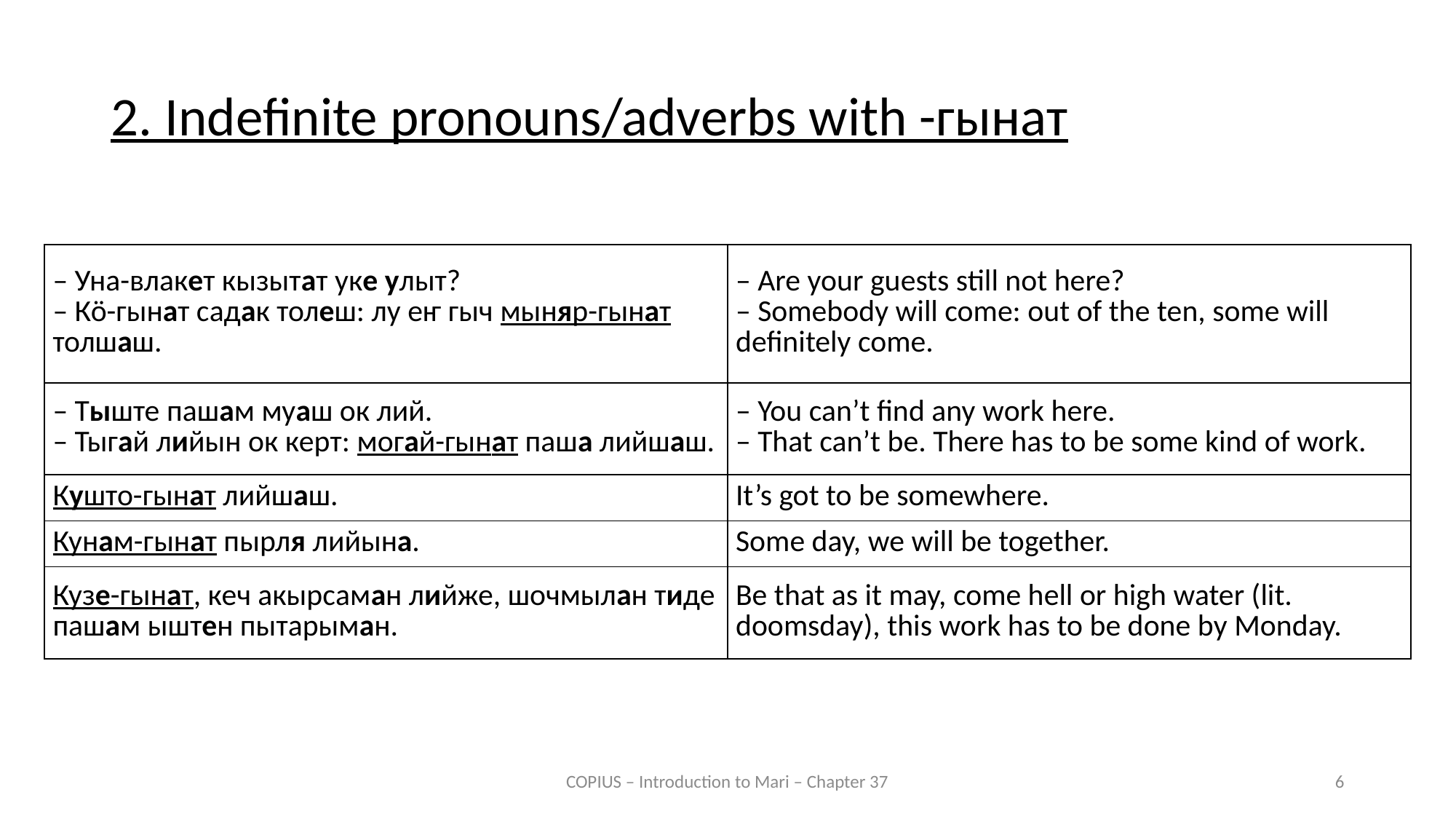

2. Indefinite pronouns/adverbs with -гынат
| – Уна-влакет кызытат уке улыт? – Кӧ-гынат садак толеш: лу еҥ гыч мыняр-гынат толшаш. | – Are your guests still not here? – Somebody will come: out of the ten, some will definitely come. |
| --- | --- |
| – Тыште пашам муаш ок лий. – Тыгай лийын ок керт: могай-гынат паша лийшаш. | – You can’t find any work here. – That can’t be. There has to be some kind of work. |
| Кушто-гынат лийшаш. | It’s got to be somewhere. |
| Кунам-гынат пырля лийына. | Some day, we will be together. |
| Кузе-гынат, кеч акырсаман лийже, шочмылан тиде пашам ыштен пытарыман. | Be that as it may, come hell or high water (lit. doomsday), this work has to be done by Monday. |
COPIUS – Introduction to Mari – Chapter 37
6